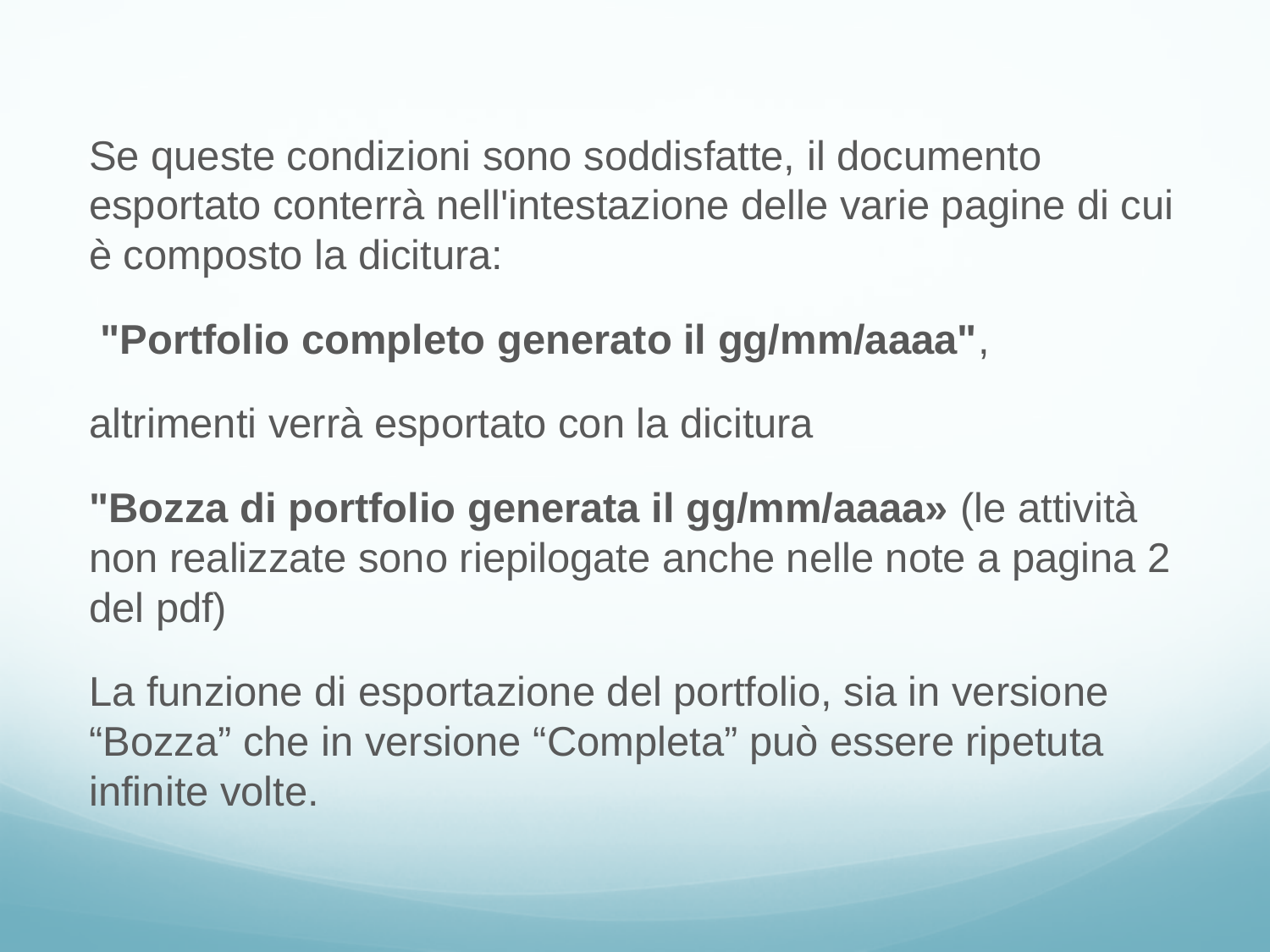

Se queste condizioni sono soddisfatte, il documento esportato conterrà nell'intestazione delle varie pagine di cui è composto la dicitura:
 "Portfolio completo generato il gg/mm/aaaa",
altrimenti verrà esportato con la dicitura
"Bozza di portfolio generata il gg/mm/aaaa» (le attività non realizzate sono riepilogate anche nelle note a pagina 2 del pdf)
La funzione di esportazione del portfolio, sia in versione “Bozza” che in versione “Completa” può essere ripetuta infinite volte.